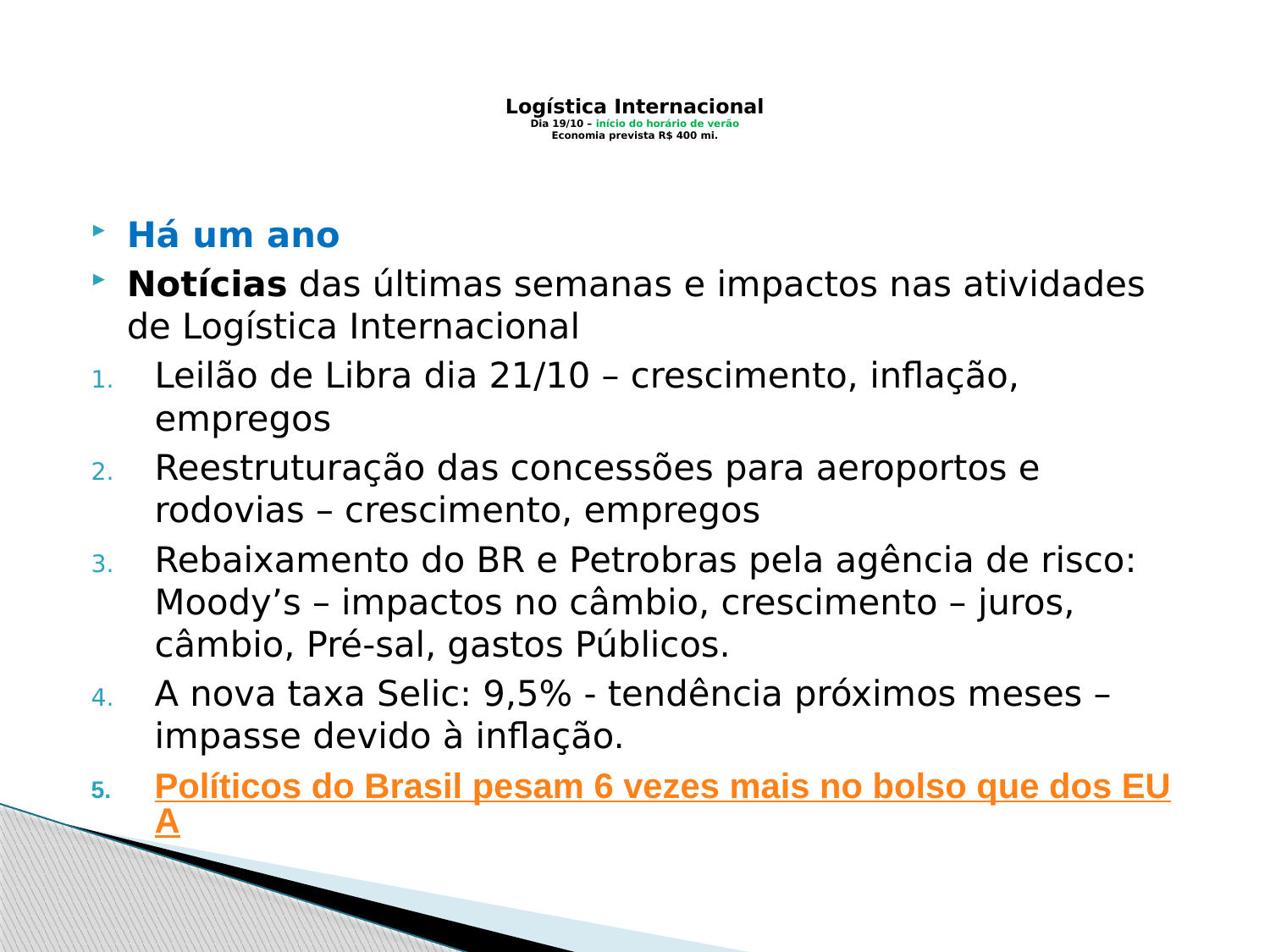

# Logística Internacional Dia 19/10 – início do horário de verão Economia prevista R$ 400 mi.
Há um ano
Notícias das últimas semanas e impactos nas atividades de Logística Internacional
Leilão de Libra dia 21/10 – crescimento, inflação, empregos
Reestruturação das concessões para aeroportos e rodovias – crescimento, empregos
Rebaixamento do BR e Petrobras pela agência de risco: Moody’s – impactos no câmbio, crescimento – juros, câmbio, Pré-sal, gastos Públicos.
A nova taxa Selic: 9,5% - tendência próximos meses – impasse devido à inflação.
Políticos do Brasil pesam 6 vezes mais no bolso que dos EUA